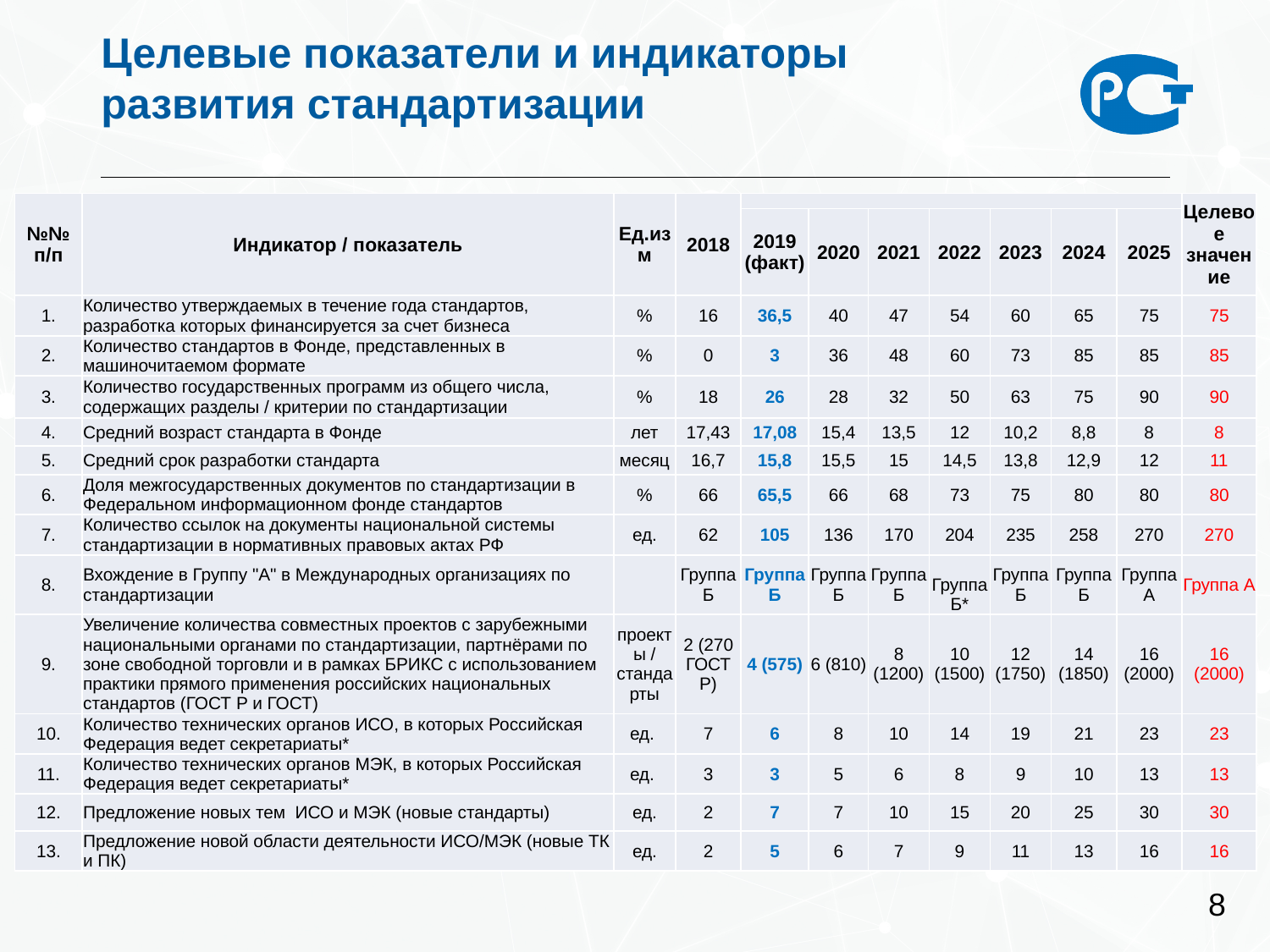

Целевые показатели и индикаторы развития стандартизации
| №№ п/п | Индикатор / показатель | Ед.изм | 2018 |  |  |  |  |  |  |  | Целевое значение |
| --- | --- | --- | --- | --- | --- | --- | --- | --- | --- | --- | --- |
|  |  |  |  | 2019 (факт) | 2020 | 2021 | 2022 | 2023 | 2024 | 2025 |  |
| 1. | Количество утверждаемых в течение года стандартов, разработка которых финансируется за счет бизнеса | % | 16 | 36,5 | 40 | 47 | 54 | 60 | 65 | 75 | 75 |
| 2. | Количество стандартов в Фонде, представленных в машиночитаемом формате | % | 0 | 3 | 36 | 48 | 60 | 73 | 85 | 85 | 85 |
| 3. | Количество государственных программ из общего числа, содержащих разделы / критерии по стандартизации | % | 18 | 26 | 28 | 32 | 50 | 63 | 75 | 90 | 90 |
| 4. | Средний возраст стандарта в Фонде | лет | 17,43 | 17,08 | 15,4 | 13,5 | 12 | 10,2 | 8,8 | 8 | 8 |
| 5. | Средний срок разработки стандарта | месяц | 16,7 | 15,8 | 15,5 | 15 | 14,5 | 13,8 | 12,9 | 12 | 11 |
| 6. | Доля межгосударственных документов по стандартизации в Федеральном информационном фонде стандартов | % | 66 | 65,5 | 66 | 68 | 73 | 75 | 80 | 80 | 80 |
| 7. | Количество ссылок на документы национальной системы стандартизации в нормативных правовых актах РФ | ед. | 62 | 105 | 136 | 170 | 204 | 235 | 258 | 270 | 270 |
| 8. | Вхождение в Группу "А" в Международных организациях по стандартизации |  | Группа Б | Группа Б | Группа Б | Группа Б | Группа Б\* | Группа Б | Группа Б | Группа А | Группа А |
| 9. | Увеличение количества совместных проектов с зарубежными национальными органами по стандартизации, партнёрами по зоне свободной торговли и в рамках БРИКС с использованием практики прямого применения российских национальных стандартов (ГОСТ Р и ГОСТ) | проекты / стандарты | 2 (270 ГОСТ Р) | 4 (575) | 6 (810) | 8 (1200) | 10 (1500) | 12 (1750) | 14 (1850) | 16 (2000) | 16 (2000) |
| 10. | Количество технических органов ИСО, в которых Российская Федерация ведет секретариаты\* | ед. | 7 | 6 | 8 | 10 | 14 | 19 | 21 | 23 | 23 |
| 11. | Количество технических органов МЭК, в которых Российская Федерация ведет секретариаты\* | ед. | 3 | 3 | 5 | 6 | 8 | 9 | 10 | 13 | 13 |
| 12. | Предложение новых тем ИСО и МЭК (новые стандарты) | ед. | 2 | 7 | 7 | 10 | 15 | 20 | 25 | 30 | 30 |
| 13. | Предложение новой области деятельности ИСО/МЭК (новые ТК и ПК) | ед. | 2 | 5 | 6 | 7 | 9 | 11 | 13 | 16 | 16 |